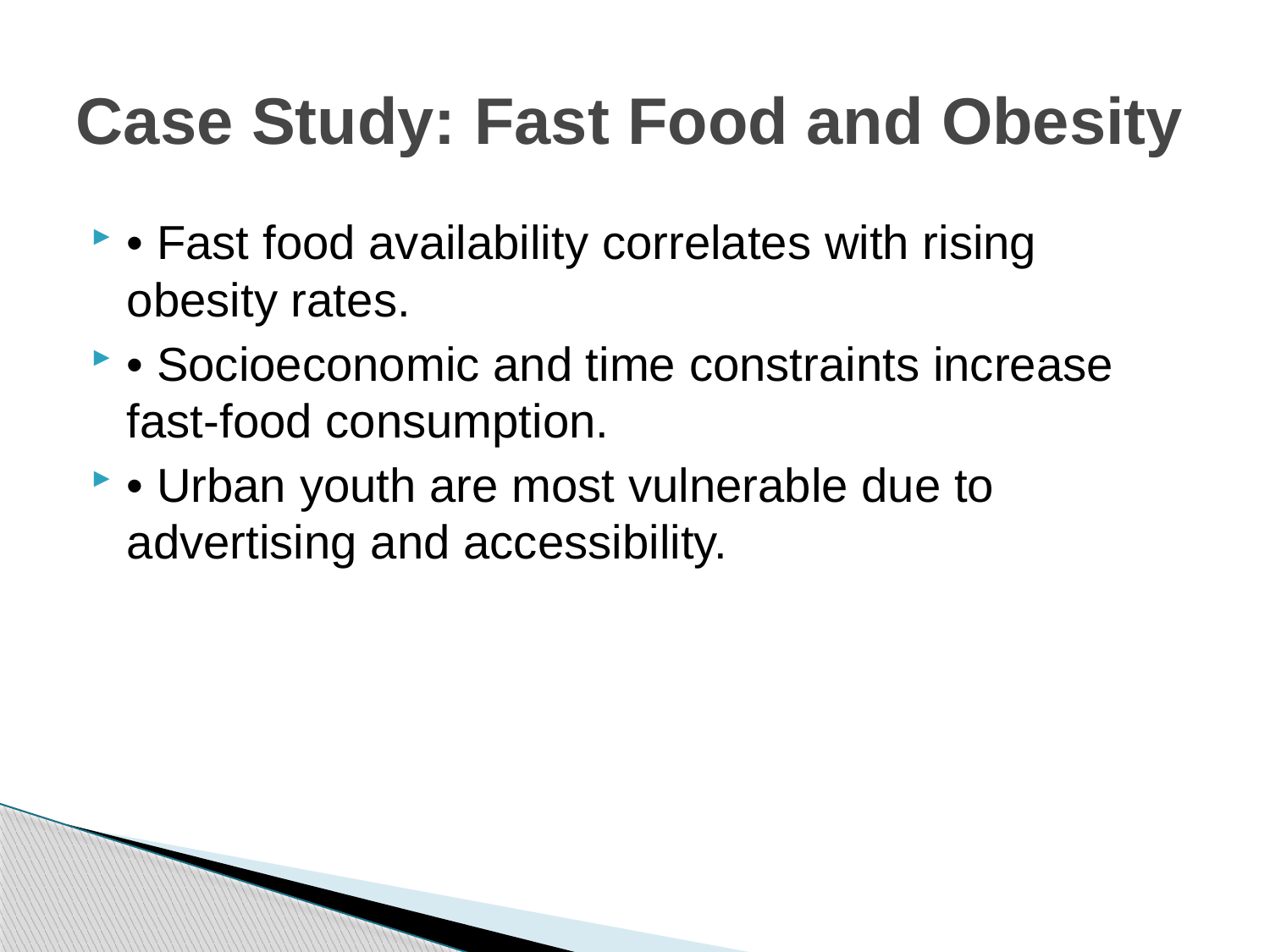

# Case Study: Fast Food and Obesity
• Fast food availability correlates with rising obesity rates.
• Socioeconomic and time constraints increase fast-food consumption.
• Urban youth are most vulnerable due to advertising and accessibility.